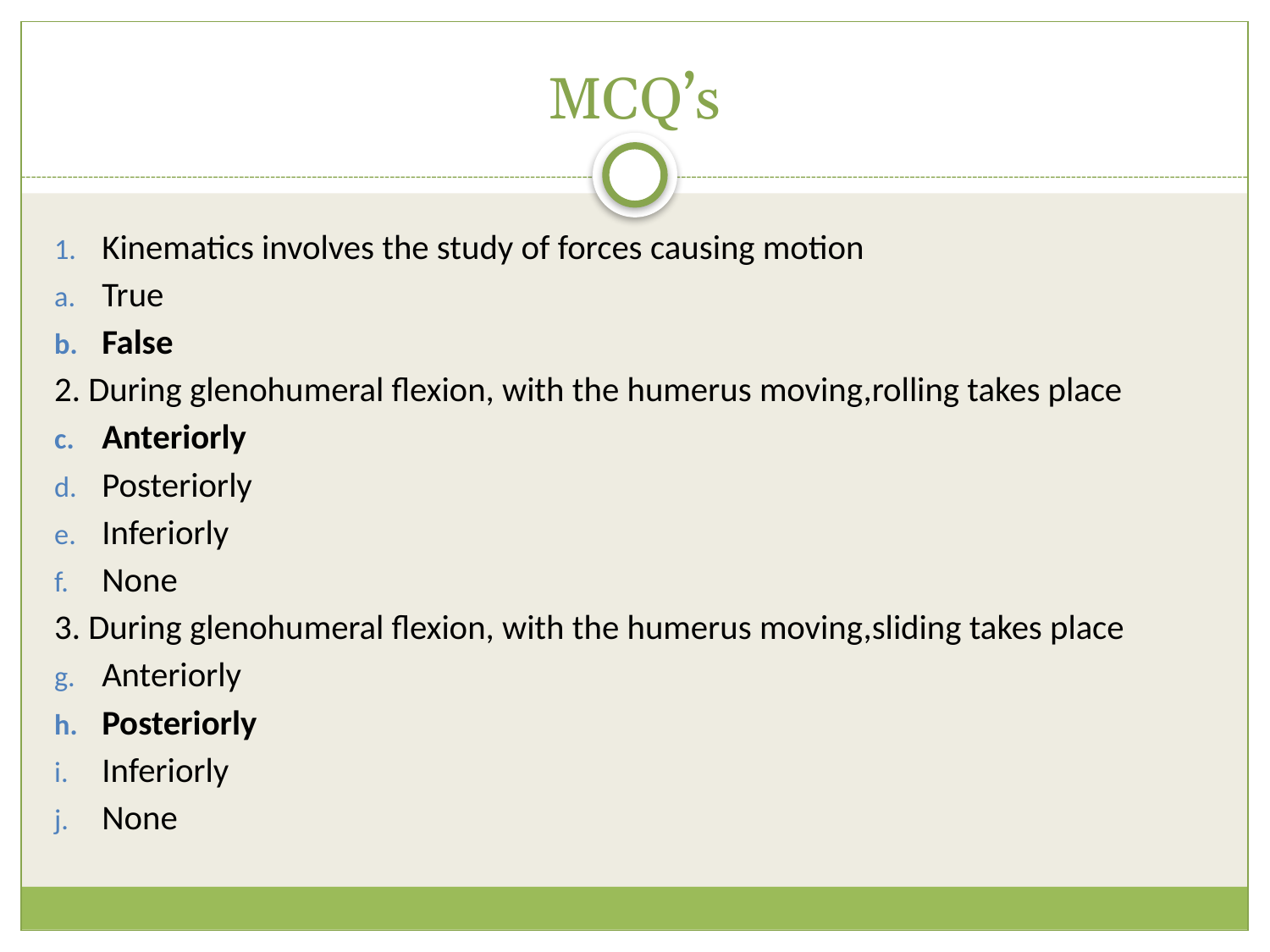

# MCQ’s
Kinematics involves the study of forces causing motion
True
False
2. During glenohumeral flexion, with the humerus moving,rolling takes place
Anteriorly
Posteriorly
Inferiorly
None
3. During glenohumeral flexion, with the humerus moving,sliding takes place
Anteriorly
Posteriorly
Inferiorly
None